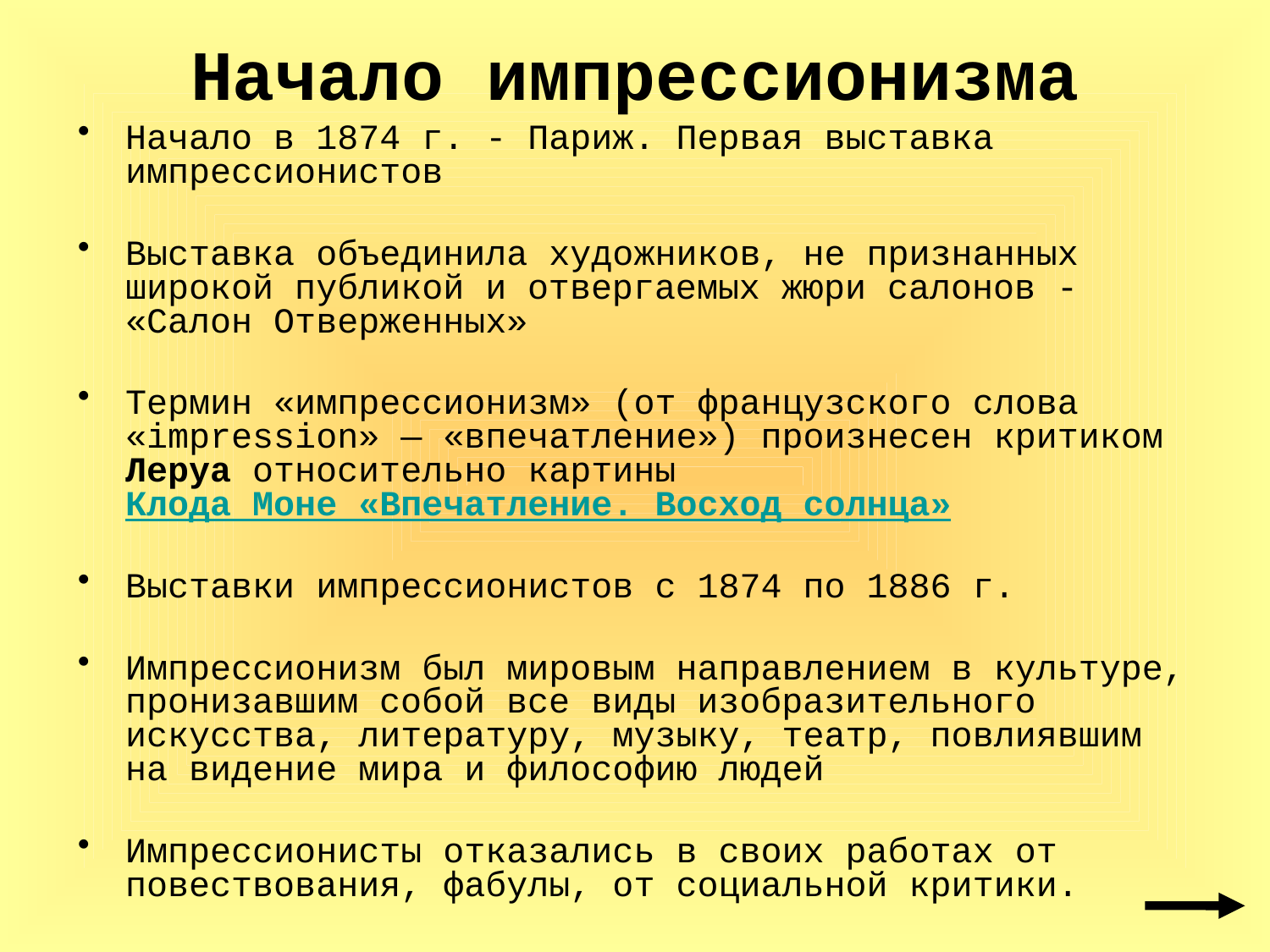

# Начало импрессионизма
Начало в 1874 г. - Париж. Первая выставка импрессионистов

Выставка объединила художников, не признанных широкой публикой и отвергаемых жюри салонов - «Салон Отверженных»

Термин «импрессионизм» (от французского слова «impression» — «впечатление») произнесен критиком Леруа относительно картины Клода Моне «Впечатление. Восход солнца»

Выставки импрессионистов с 1874 по 1886 г.

Импрессионизм был мировым направлением в культуре, пронизавшим собой все виды изобразительного искусства, литературу, музыку, театр, повлиявшим на видение мира и философию людей

Импрессионисты отказались в своих работах от повествования, фабулы, от социальной критики.